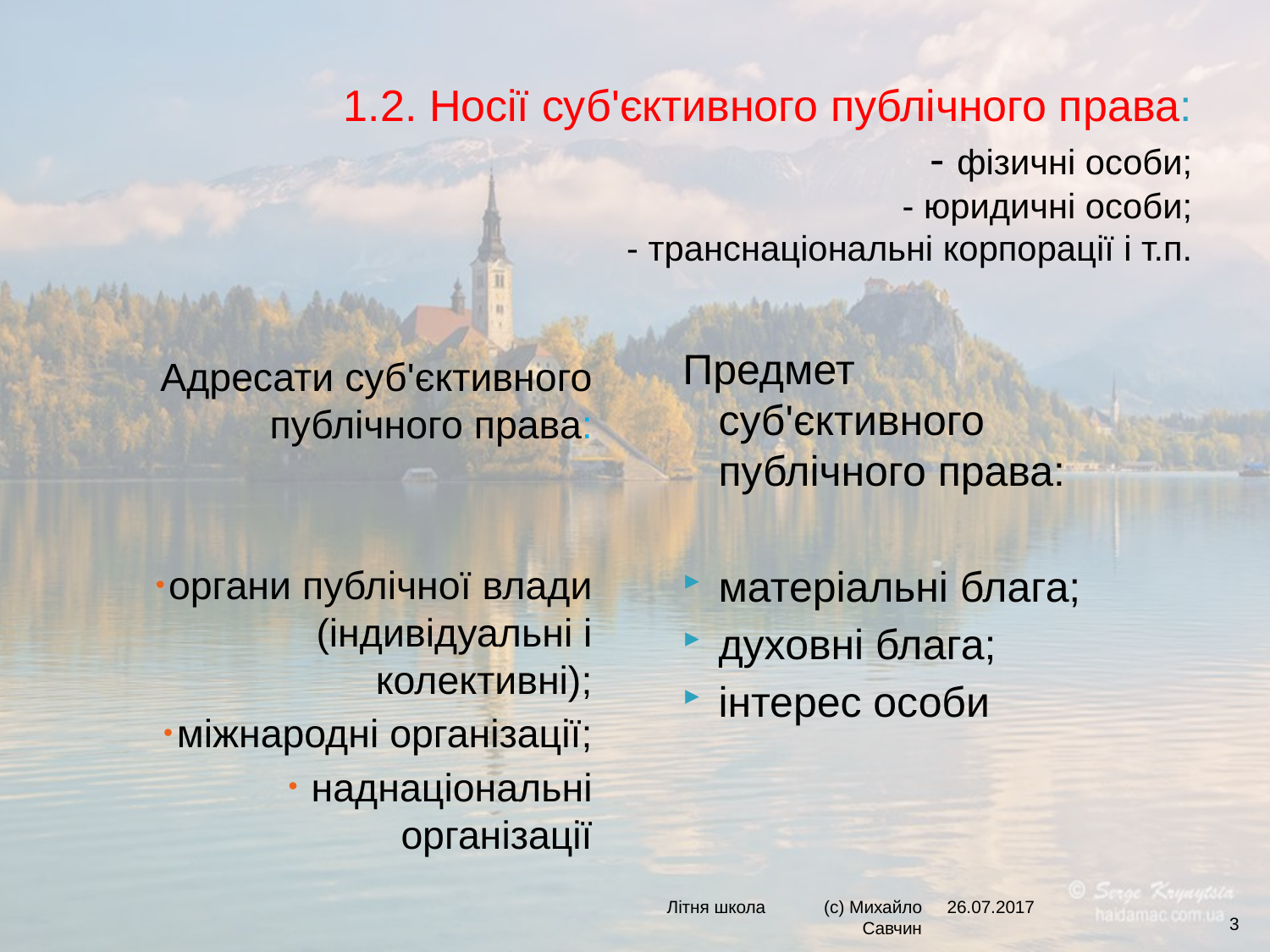

# 1.2. Носії суб'єктивного публічного права: - фізичні особи; - юридичні особи; - транснаціональні корпорації і т.п.
Предмет суб'єктивного публічного права:

матеріальні блага;
духовні блага;
інтерес особи

Адресати суб'єктивного публічного права:

органи публічної влади (індивідуальні і колективні);
міжнародні організації;
наднаціональні організації
Літня школа            (с) Михайло Савчин
26.07.2017
3